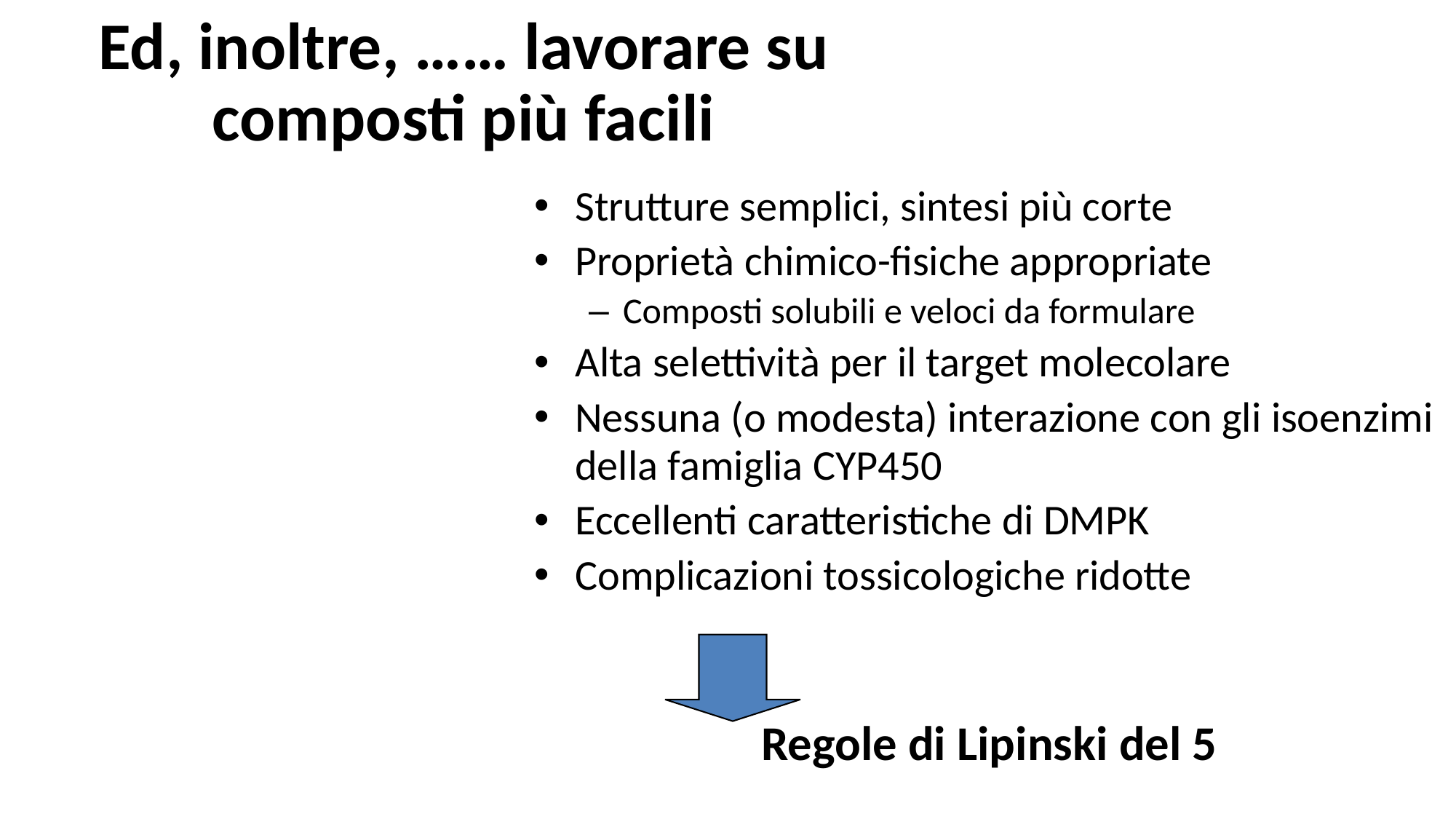

Ed, inoltre, …… lavorare su composti più facili
Strutture semplici, sintesi più corte
Proprietà chimico-fisiche appropriate
Composti solubili e veloci da formulare
Alta selettività per il target molecolare
Nessuna (o modesta) interazione con gli isoenzimi della famiglia CYP450
Eccellenti caratteristiche di DMPK
Complicazioni tossicologiche ridotte

Regole di Lipinski del 5